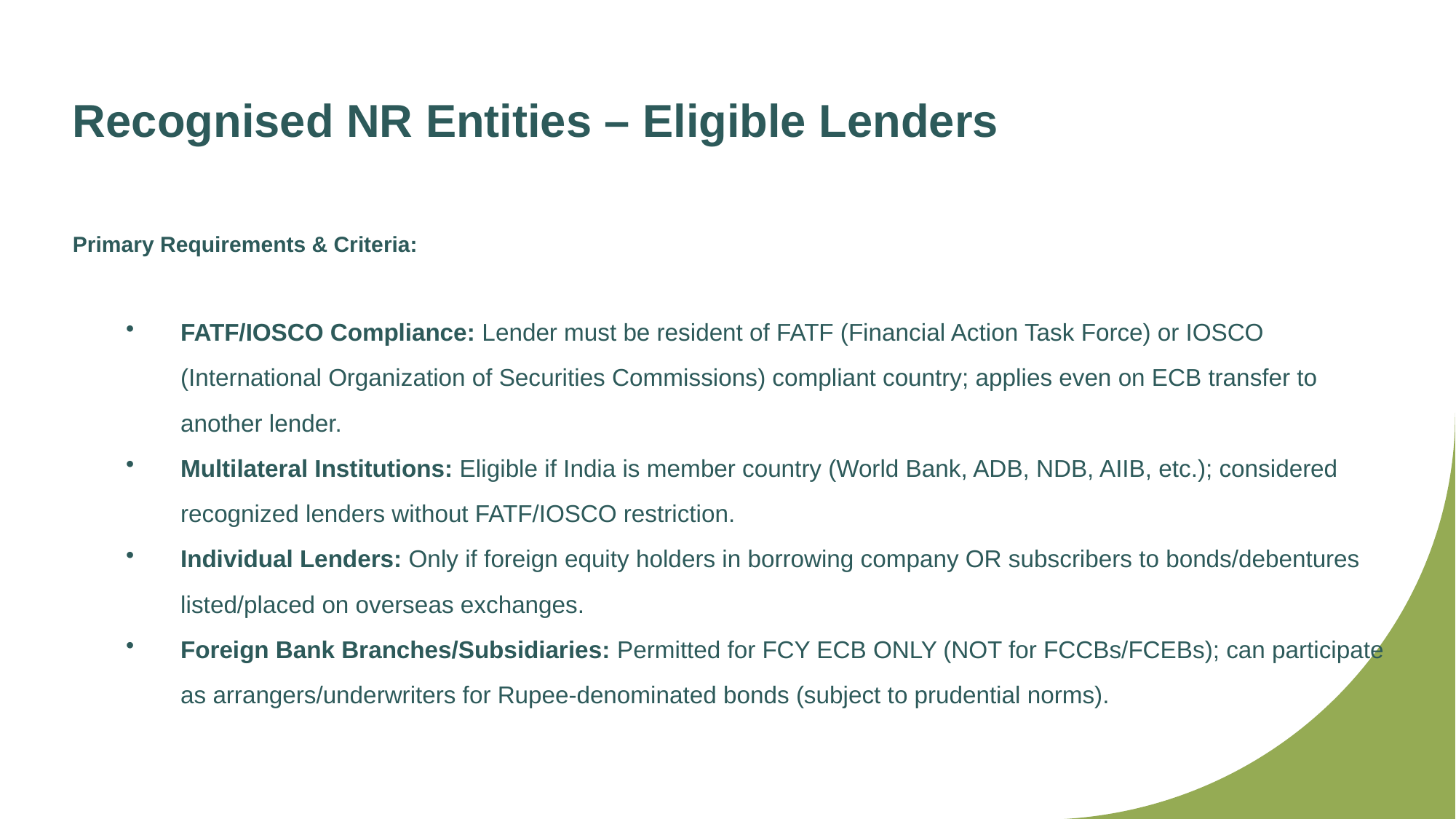

Recognised NR Entities – Eligible Lenders
Primary Requirements & Criteria:
FATF/IOSCO Compliance: Lender must be resident of FATF (Financial Action Task Force) or IOSCO (International Organization of Securities Commissions) compliant country; applies even on ECB transfer to another lender.
Multilateral Institutions: Eligible if India is member country (World Bank, ADB, NDB, AIIB, etc.); considered recognized lenders without FATF/IOSCO restriction.
Individual Lenders: Only if foreign equity holders in borrowing company OR subscribers to bonds/debentures listed/placed on overseas exchanges.
Foreign Bank Branches/Subsidiaries: Permitted for FCY ECB ONLY (NOT for FCCBs/FCEBs); can participate as arrangers/underwriters for Rupee-denominated bonds (subject to prudential norms).